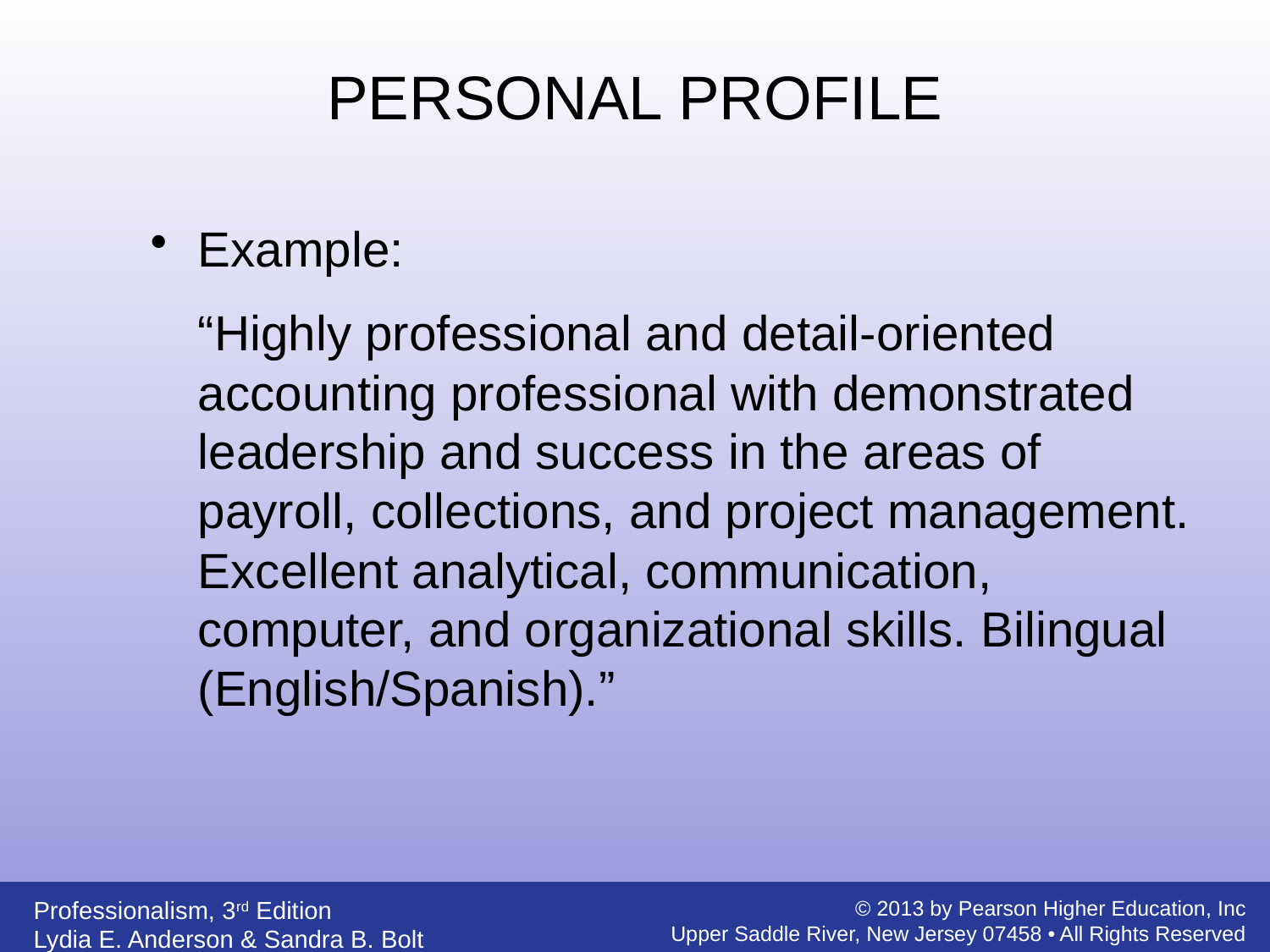

PERSONAL PROFILE
Example:
	“Highly professional and detail-oriented accounting professional with demonstrated leadership and success in the areas of payroll, collections, and project management. Excellent analytical, communication, computer, and organizational skills. Bilingual (English/Spanish).”